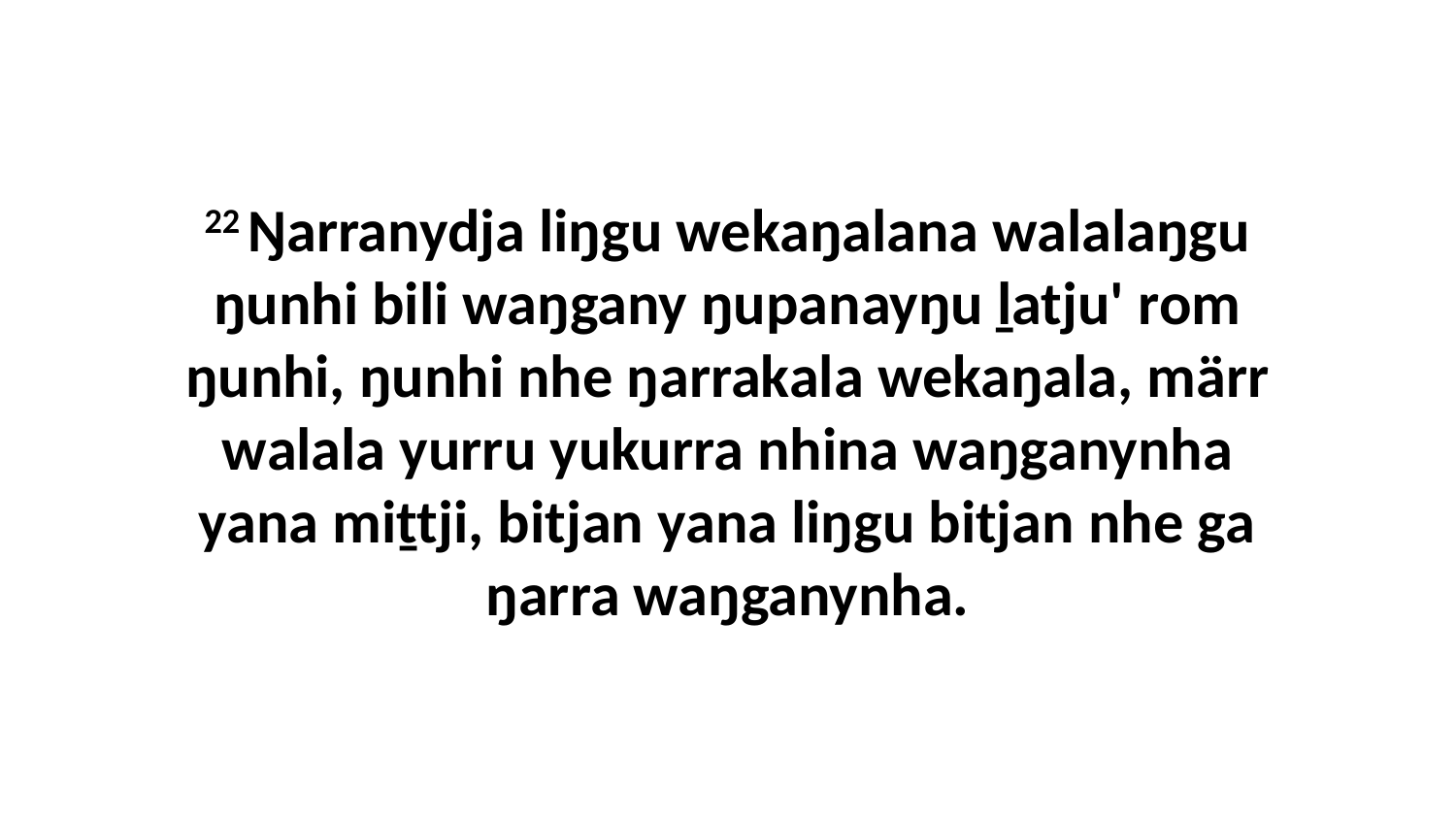

22 Ŋarranydja liŋgu wekaŋalana walalaŋgu ŋunhi bili waŋgany ŋupanayŋu ḻatju' rom ŋunhi, ŋunhi nhe ŋarrakala wekaŋala, märr walala yurru yukurra nhina waŋganynha yana miṯtji, bitjan yana liŋgu bitjan nhe ga ŋarra waŋganynha.